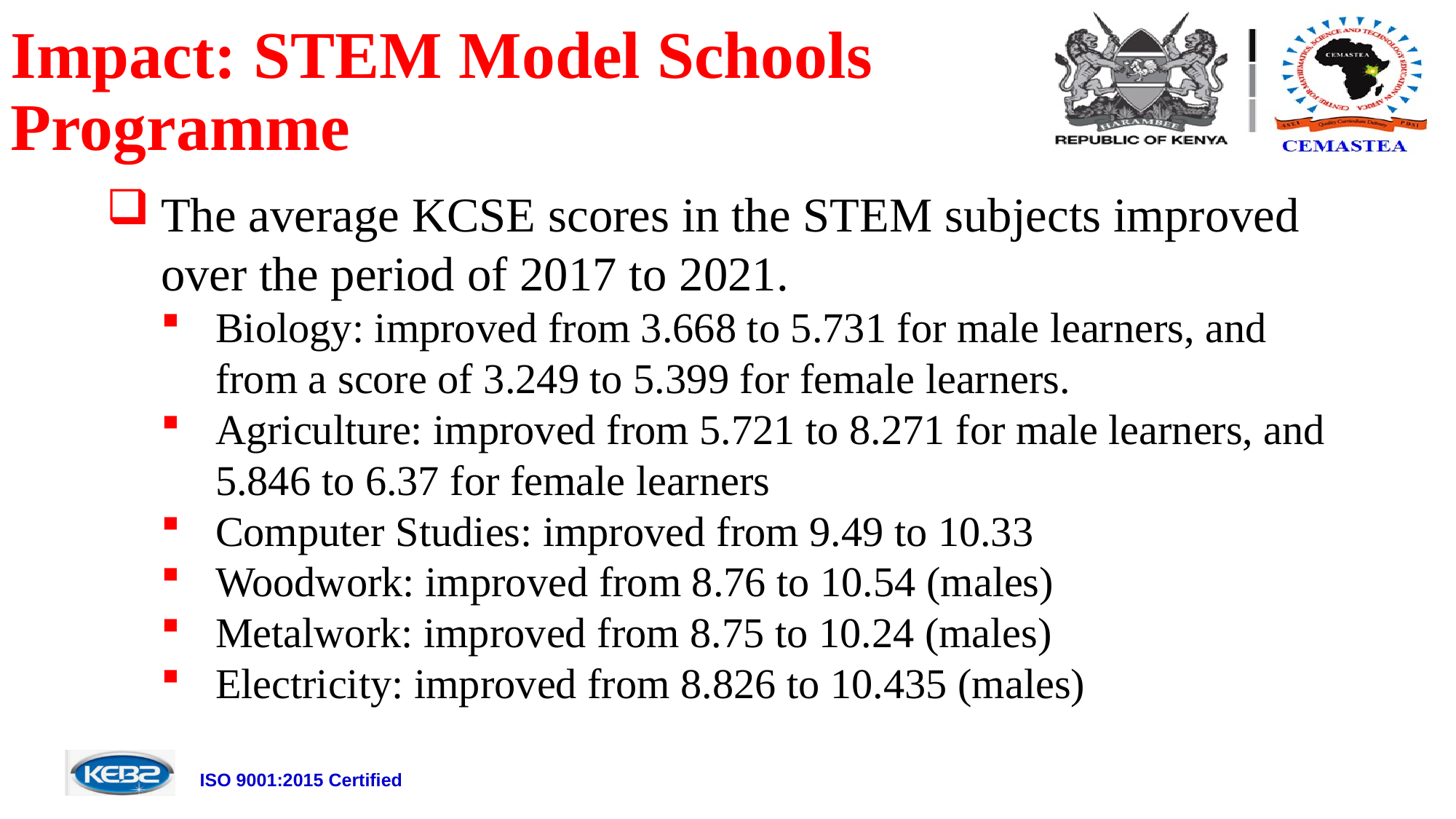

Impact: STEM Model Schools Programme
The average KCSE scores in the STEM subjects improved over the period of 2017 to 2021.
Biology: improved from 3.668 to 5.731 for male learners, and from a score of 3.249 to 5.399 for female learners.
Agriculture: improved from 5.721 to 8.271 for male learners, and 5.846 to 6.37 for female learners
Computer Studies: improved from 9.49 to 10.33
Woodwork: improved from 8.76 to 10.54 (males)
Metalwork: improved from 8.75 to 10.24 (males)
Electricity: improved from 8.826 to 10.435 (males)